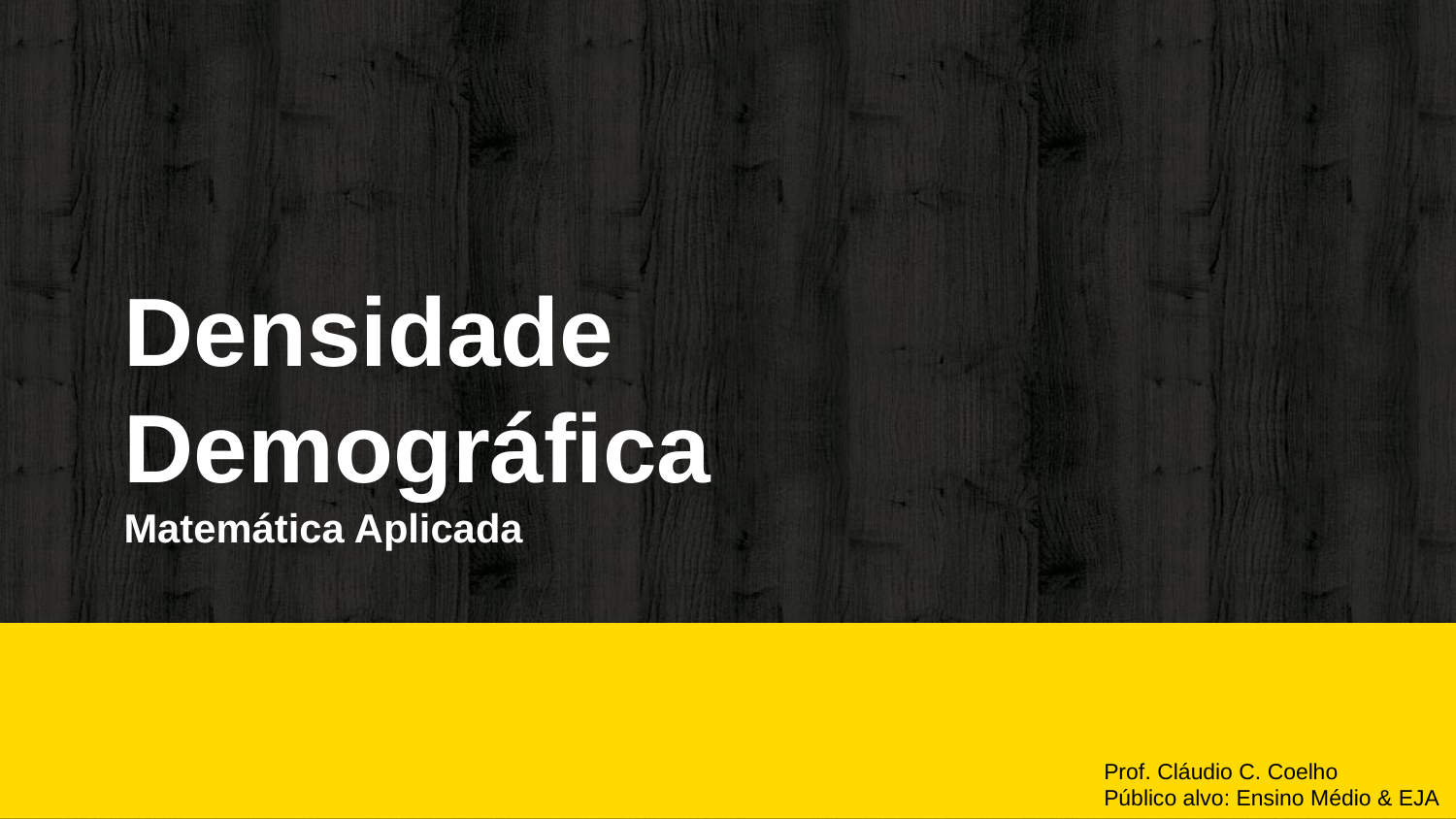

# Densidade Demográfica Matemática Aplicada
Prof. Cláudio C. Coelho
Público alvo: Ensino Médio & EJA